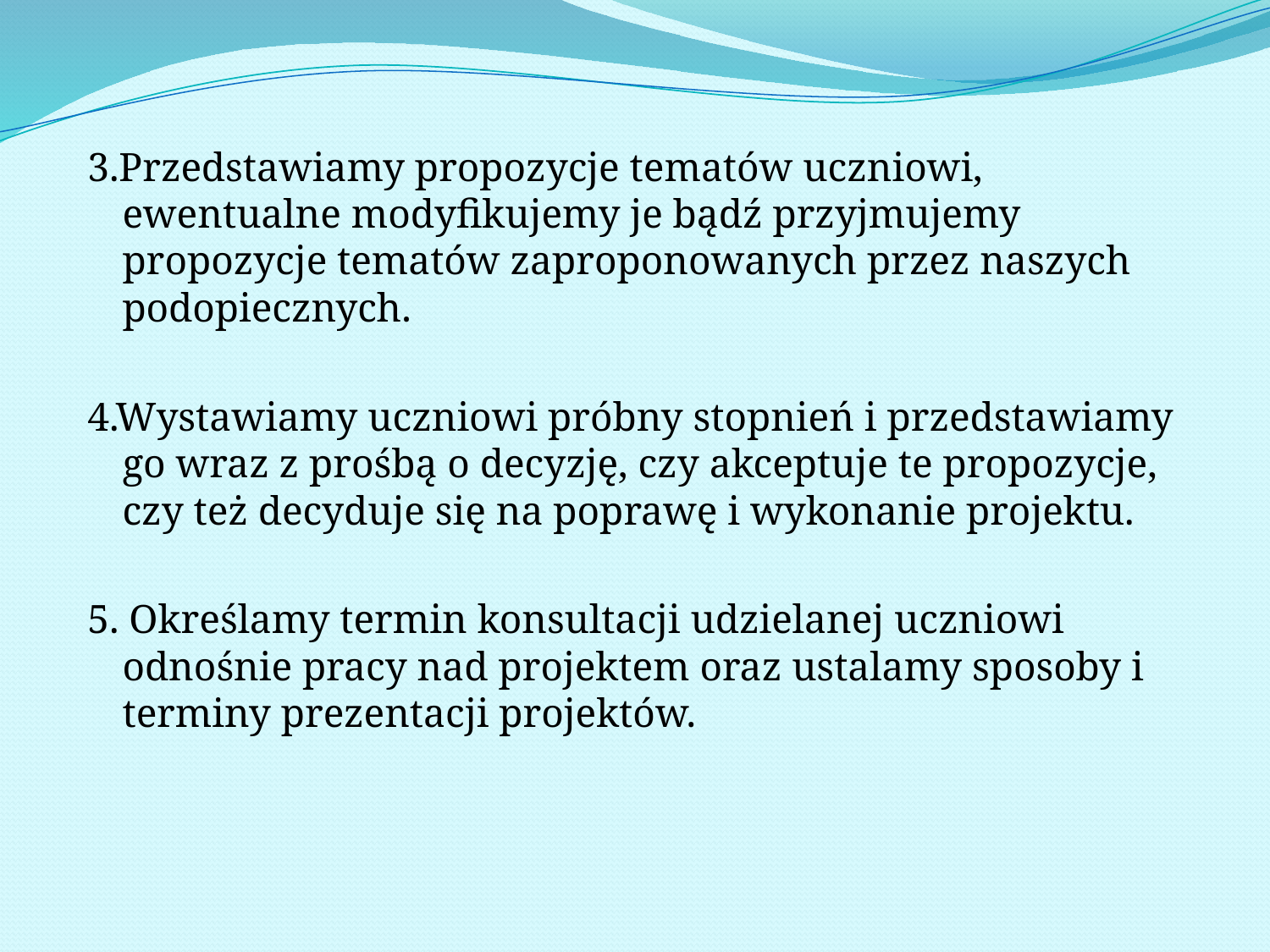

3.Przedstawiamy propozycje tematów uczniowi, ewentualne modyfikujemy je bądź przyjmujemy propozycje tematów zaproponowanych przez naszych podopiecznych.

4.Wystawiamy uczniowi próbny stopnień i przedstawiamy go wraz z prośbą o decyzję, czy akceptuje te propozycje, czy też decyduje się na poprawę i wykonanie projektu.

5. Określamy termin konsultacji udzielanej uczniowi odnośnie pracy nad projektem oraz ustalamy sposoby i terminy prezentacji projektów.